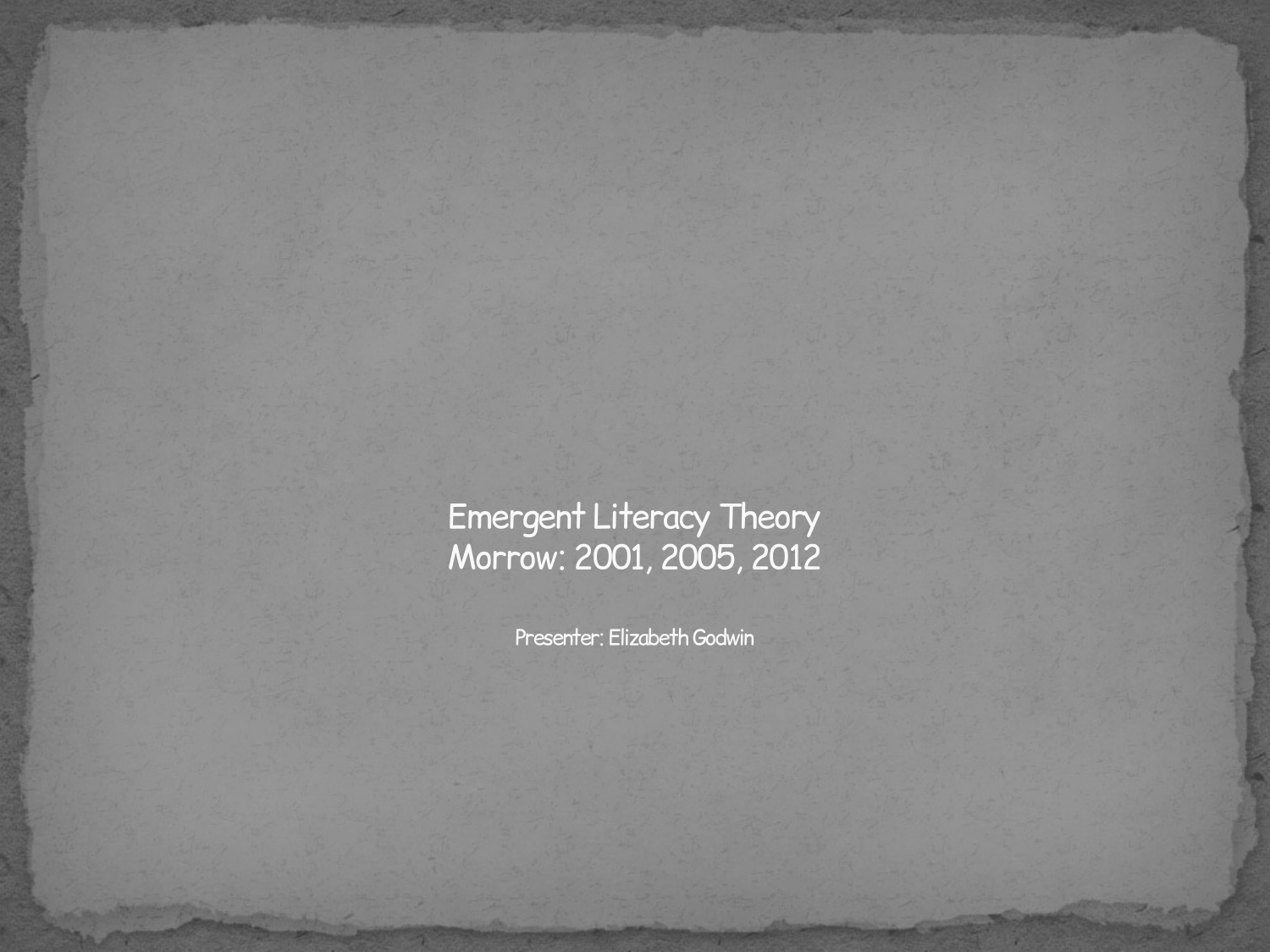

# Emergent Literacy Theory Morrow: 2001, 2005, 2012 Presenter: Elizabeth Godwin